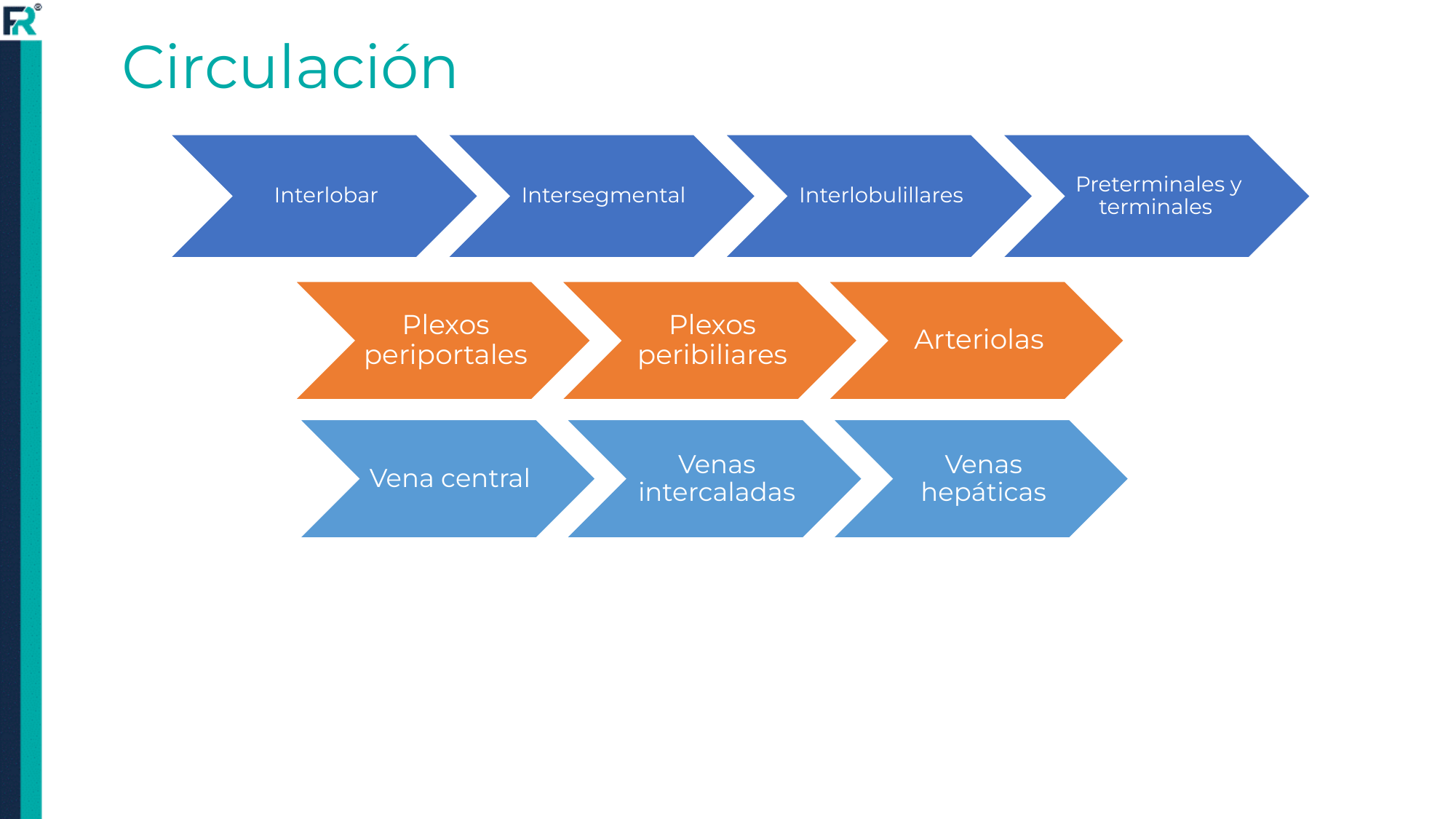

# Circulación

Interlobar

Intersegmental

Interlobulillares

Preterminales y terminales

Plexos periportales

Plexos peribiliares

Arteriolas

Vena central

Venas intercaladas

Venas hepáticas